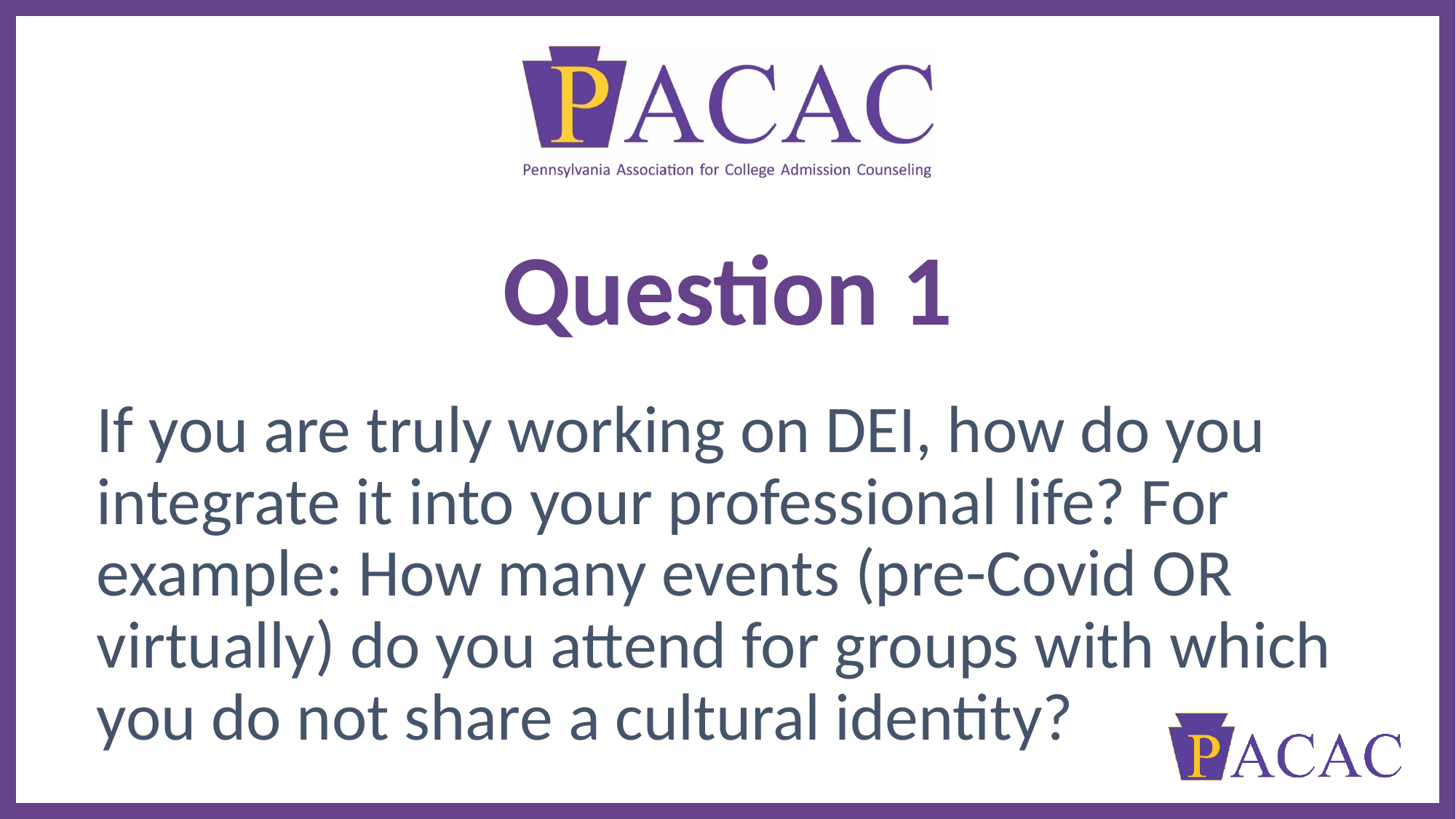

# Question 1

If you are truly working on DEI, how do you integrate it into your professional life? For example: How many events (pre-Covid OR virtually) do you attend for groups with which you do not share a cultural identity?